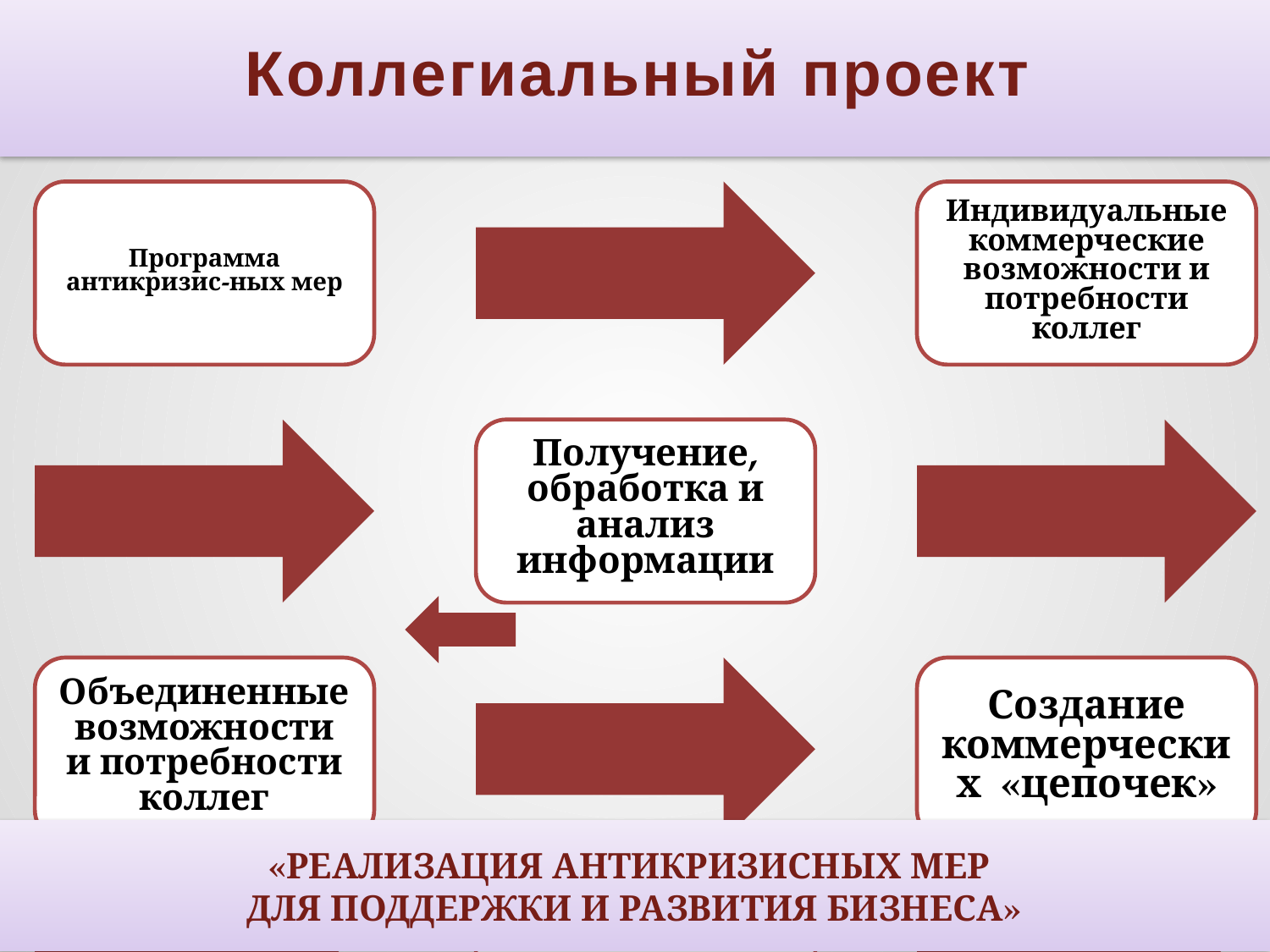

Коллегиальный проект
Программа антикризис-ных мер
Индивидуальные коммерческие возможности и потребности коллег
Получение, обработка и анализ информации
Объединенные возможности и потребности коллег
Создание коммерческих  «цепочек»

«РЕАЛИЗАЦИЯ АНТИКРИЗИСНЫХ МЕР
ДЛЯ ПОДДЕРЖКИ И РАЗВИТИЯ БИЗНЕСА»